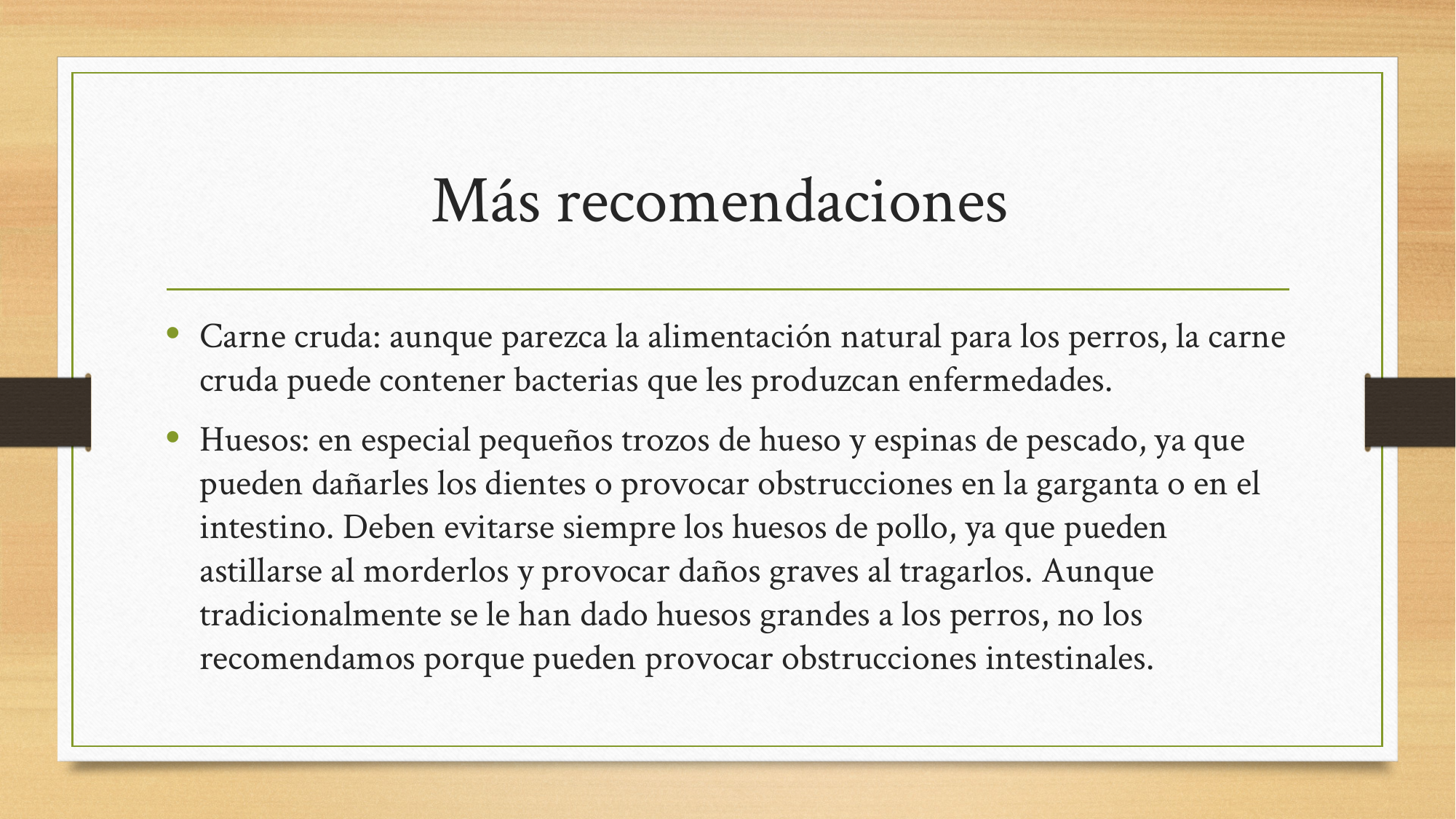

# Más recomendaciones
Carne cruda: aunque parezca la alimentación natural para los perros, la carne cruda puede contener bacterias que les produzcan enfermedades.
Huesos: en especial pequeños trozos de hueso y espinas de pescado, ya que pueden dañarles los dientes o provocar obstrucciones en la garganta o en el intestino. Deben evitarse siempre los huesos de pollo, ya que pueden astillarse al morderlos y provocar daños graves al tragarlos. Aunque tradicionalmente se le han dado huesos grandes a los perros, no los recomendamos porque pueden provocar obstrucciones intestinales.